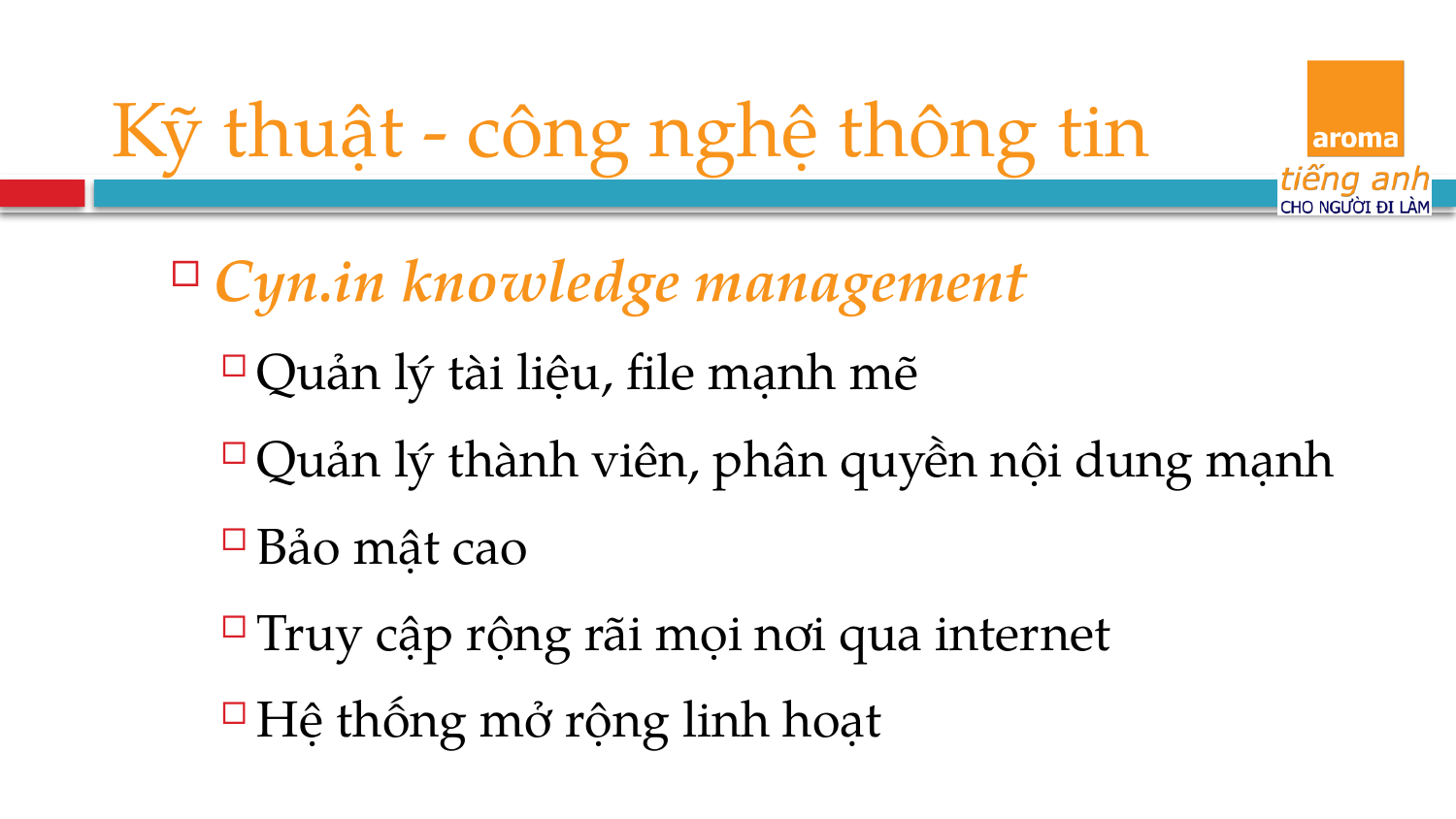

Kỹ thuật - công nghệ thông tin
Cyn.in knowledge management
Quản lý tài liệu, file mạnh mẽ
Quản lý thành viên, phân quyền nội dung mạnh
Bảo mật cao
Truy cập rộng rãi mọi nơi qua internet
Hệ thống mở rộng linh hoạt